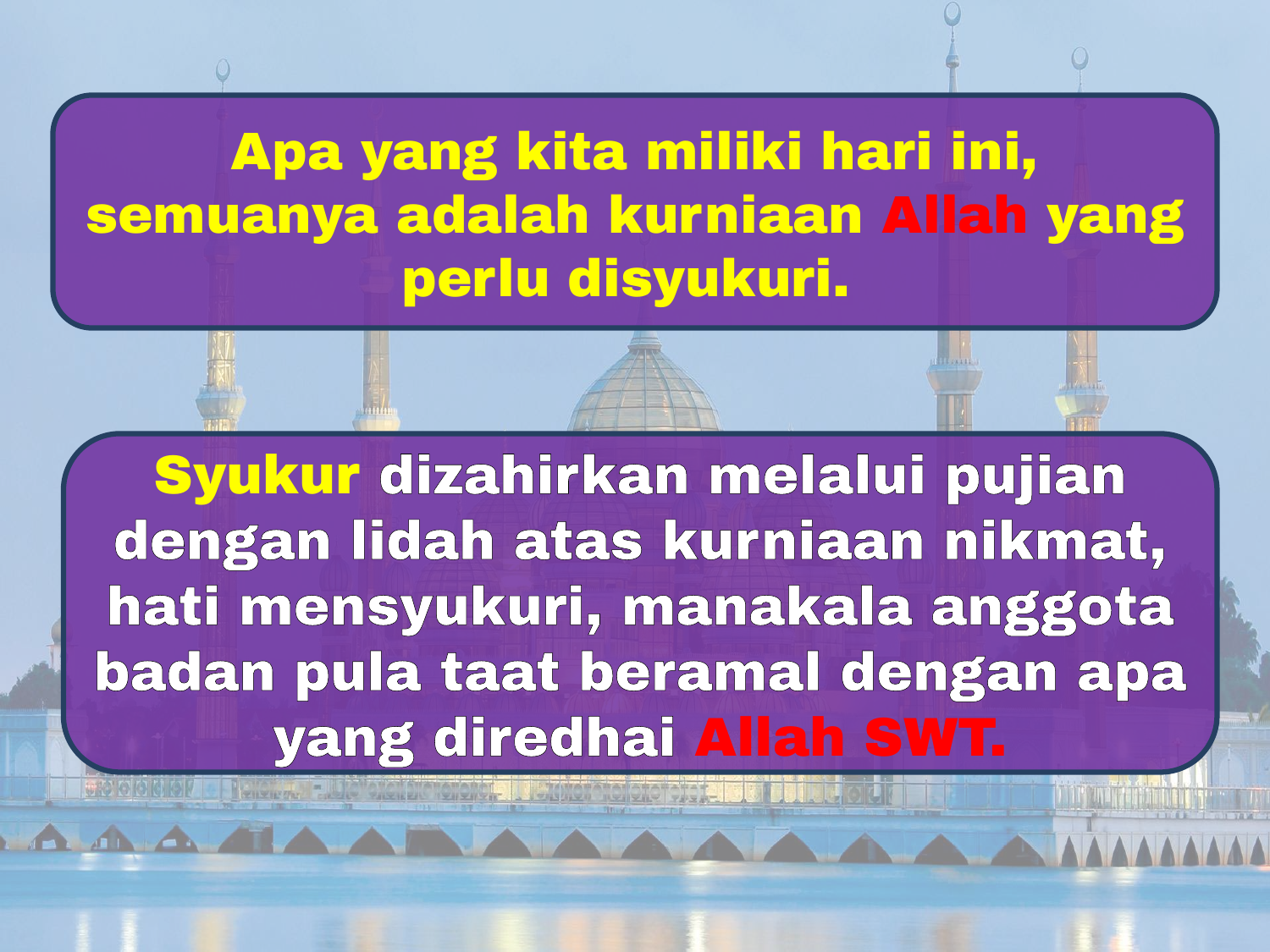

Apa yang kita miliki hari ini, semuanya adalah kurniaan Allah yang perlu disyukuri.
Syukur dizahirkan melalui pujian dengan lidah atas kurniaan nikmat, hati mensyukuri, manakala anggota badan pula taat beramal dengan apa yang diredhai Allah SWT.